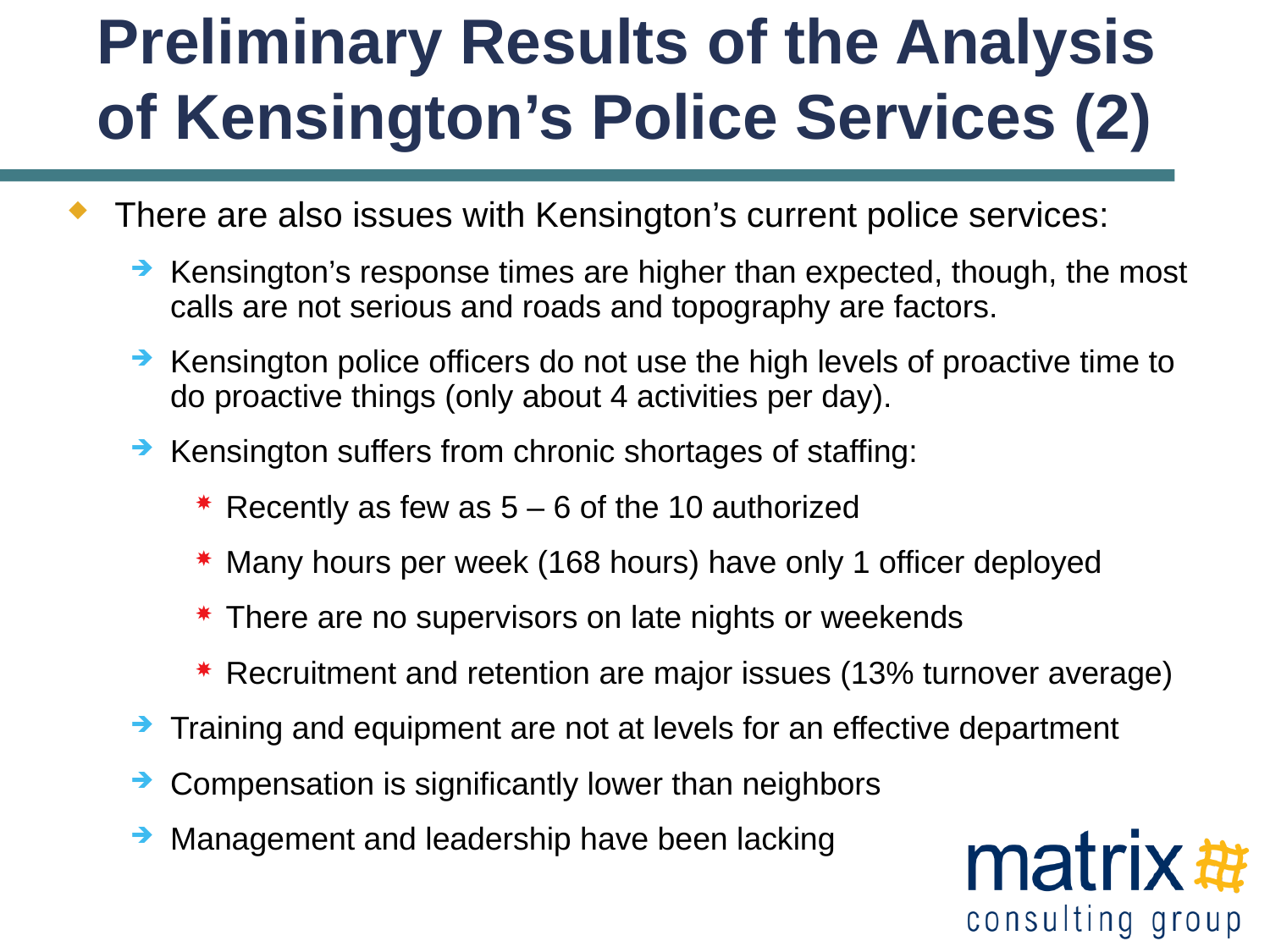

# Preliminary Results of the Analysis of Kensington’s Police Services (2)
There are also issues with Kensington’s current police services:
Kensington’s response times are higher than expected, though, the most calls are not serious and roads and topography are factors.
Kensington police officers do not use the high levels of proactive time to do proactive things (only about 4 activities per day).
Kensington suffers from chronic shortages of staffing:
Recently as few as 5 – 6 of the 10 authorized
Many hours per week (168 hours) have only 1 officer deployed
There are no supervisors on late nights or weekends
Recruitment and retention are major issues (13% turnover average)
Training and equipment are not at levels for an effective department
Compensation is significantly lower than neighbors
Management and leadership have been lacking